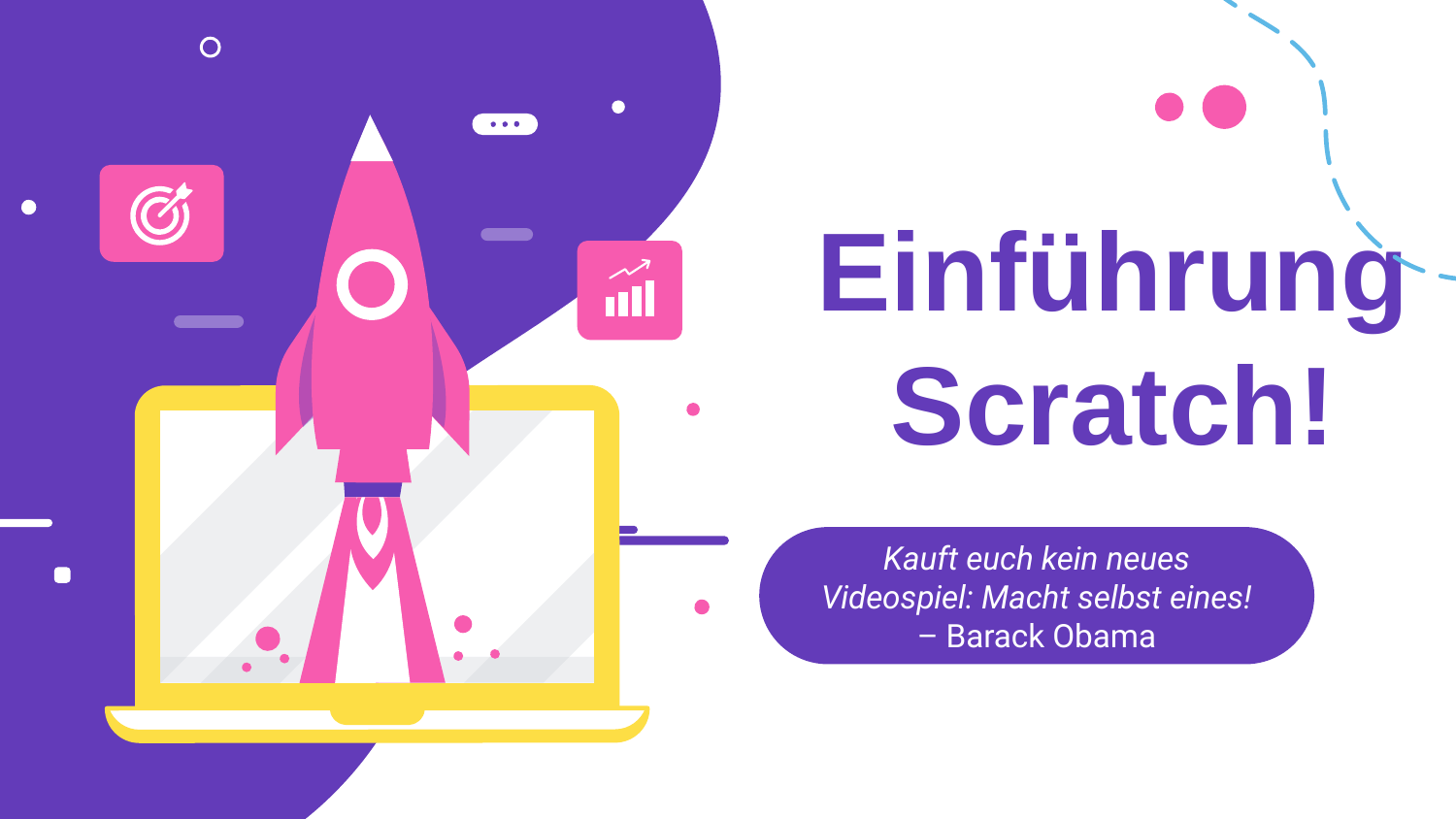

# Einführung Scratch!

Kauft euch kein neues Videospiel: Macht selbst eines! – Barack Obama